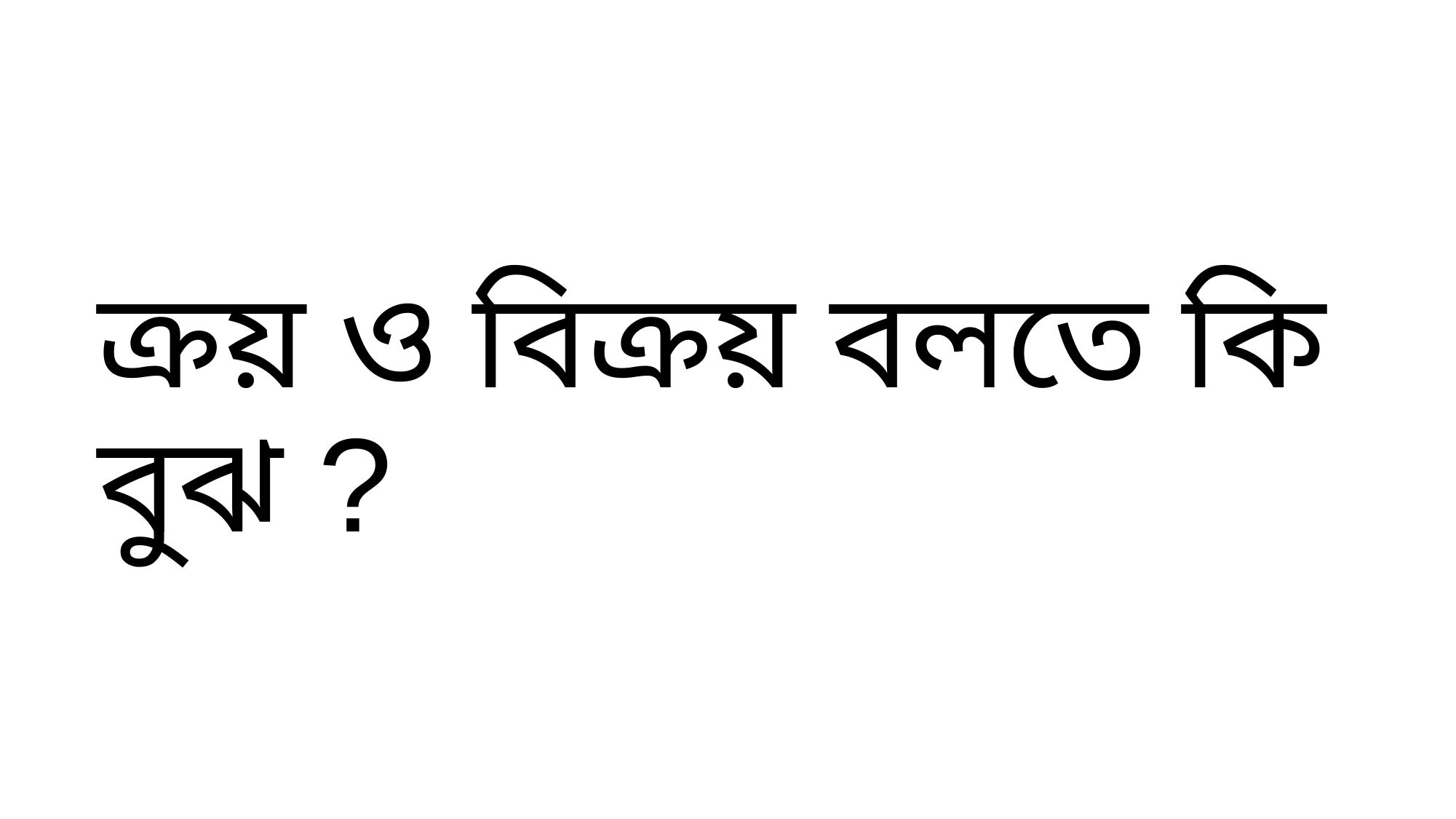

ক্রয় ও বিক্রয় বলতে কি বুঝ ?